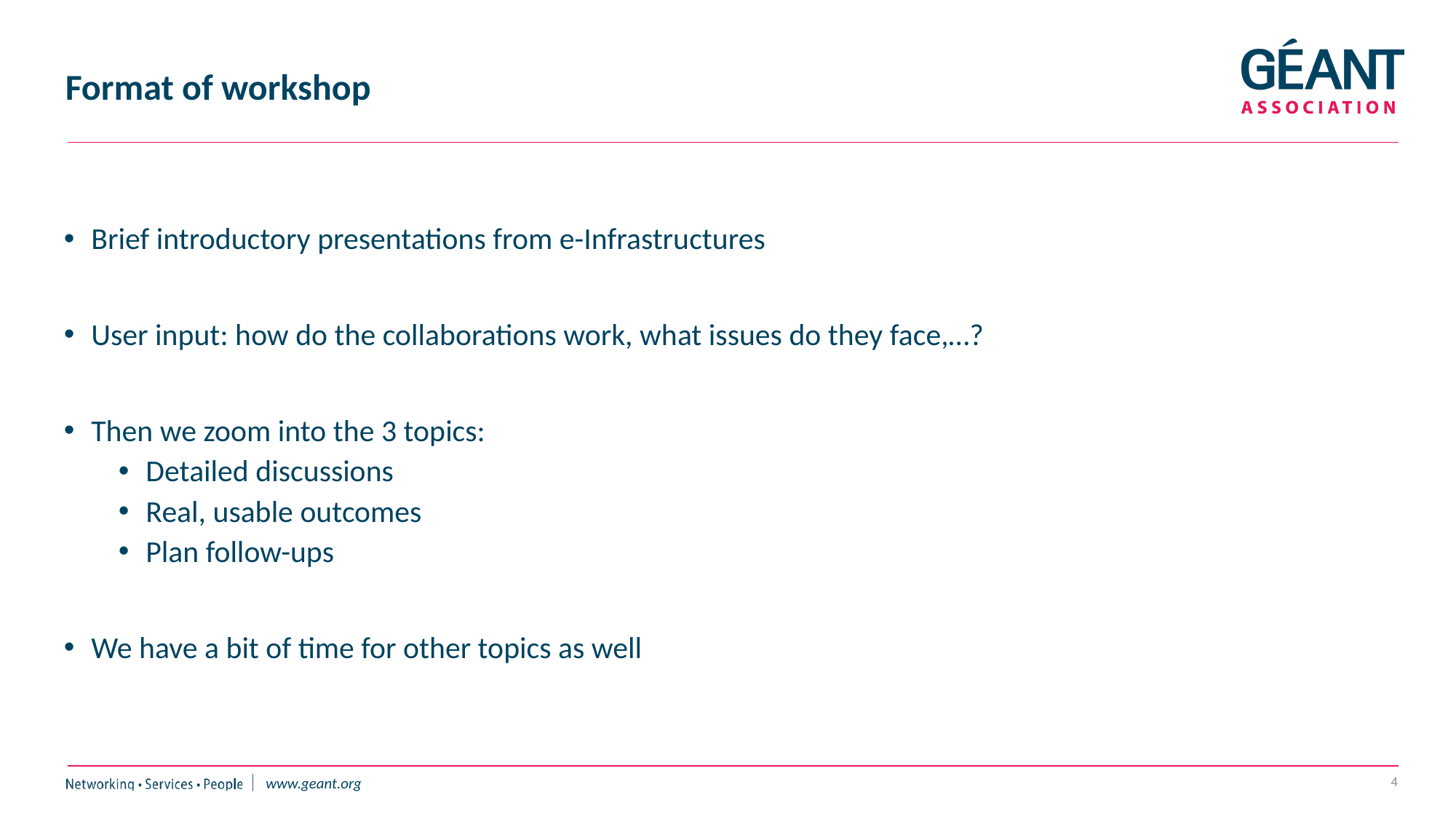

# Format of workshop
Brief introductory presentations from e-Infrastructures

User input: how do the collaborations work, what issues do they face,…?

Then we zoom into the 3 topics:
Detailed discussions
Real, usable outcomes
Plan follow-ups

We have a bit of time for other topics as well

4